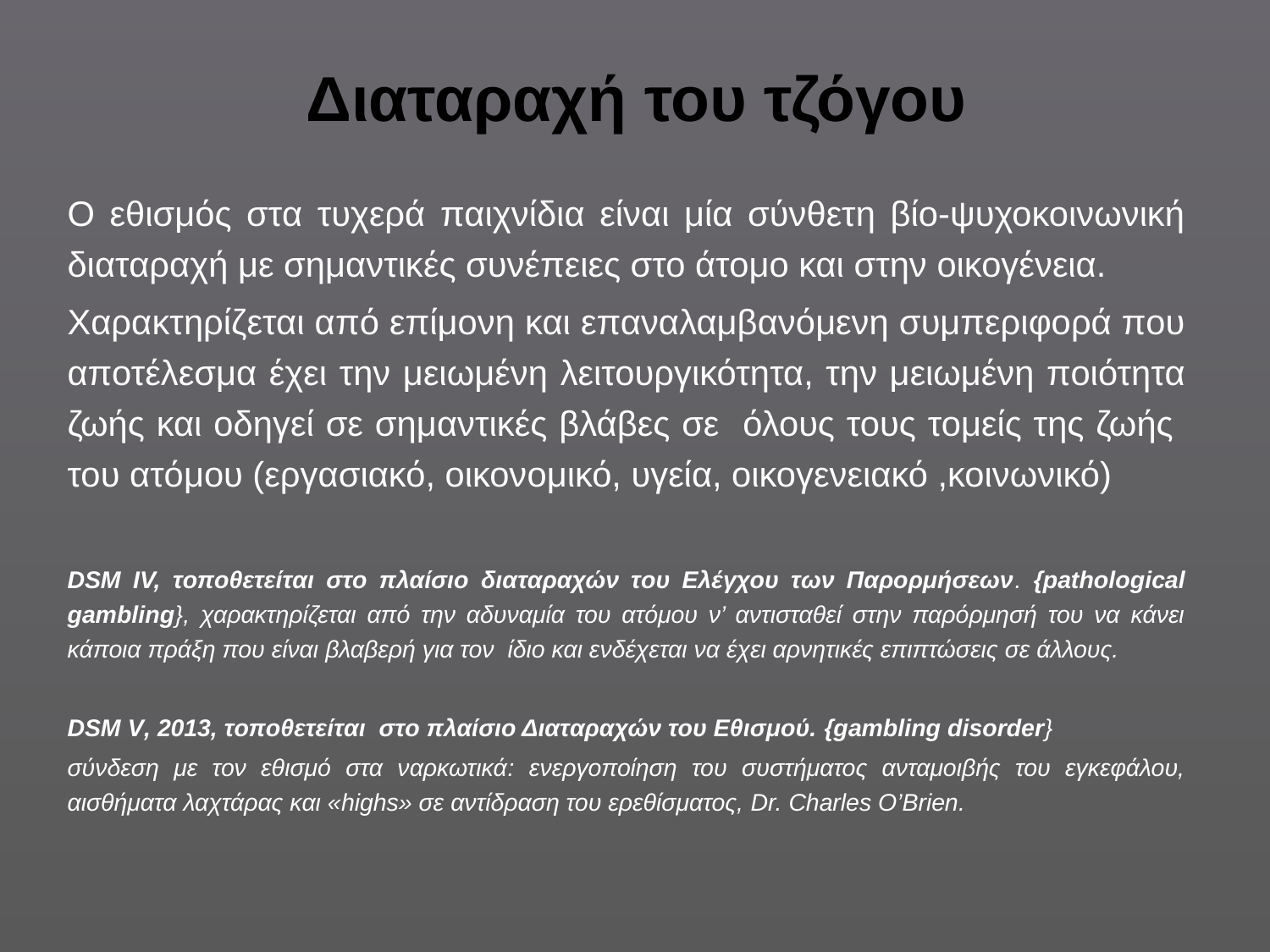

# Διαταραχή του τζόγου
Ο εθισμός στα τυχερά παιχνίδια είναι μία σύνθετη βίο-ψυχοκοινωνική διαταραχή με σημαντικές συνέπειες στο άτομο και στην οικογένεια.
Χαρακτηρίζεται από επίμονη και επαναλαμβανόμενη συμπεριφορά που αποτέλεσμα έχει την μειωμένη λειτουργικότητα, την μειωμένη ποιότητα ζωής και οδηγεί σε σημαντικές βλάβες σε  όλους τους τομείς της ζωής  του ατόμου (εργασιακό, οικονομικό, υγεία, οικογενειακό ,κοινωνικό)

DSM IV, τοποθετείται στο πλαίσιο διαταραχών του Ελέγχου των Παρορμήσεων. {pathological gambling}, χαρακτηρίζεται από την αδυναμία του ατόμου ν’ αντισταθεί στην παρόρμησή του να κάνει κάποια πράξη που είναι βλαβερή για τον  ίδιο και ενδέχεται να έχει αρνητικές επιπτώσεις σε άλλους.

DSM V, 2013, τοποθετείται  στο πλαίσιο Διαταραχών του Εθισμού. {gambling disorder}
σύνδεση με τον εθισμό στα ναρκωτικά: ενεργοποίηση του συστήματος ανταμοιβής του εγκεφάλου, αισθήματα λαχτάρας και «highs» σε αντίδραση του ερεθίσματος, Dr. Charles O’Brien.